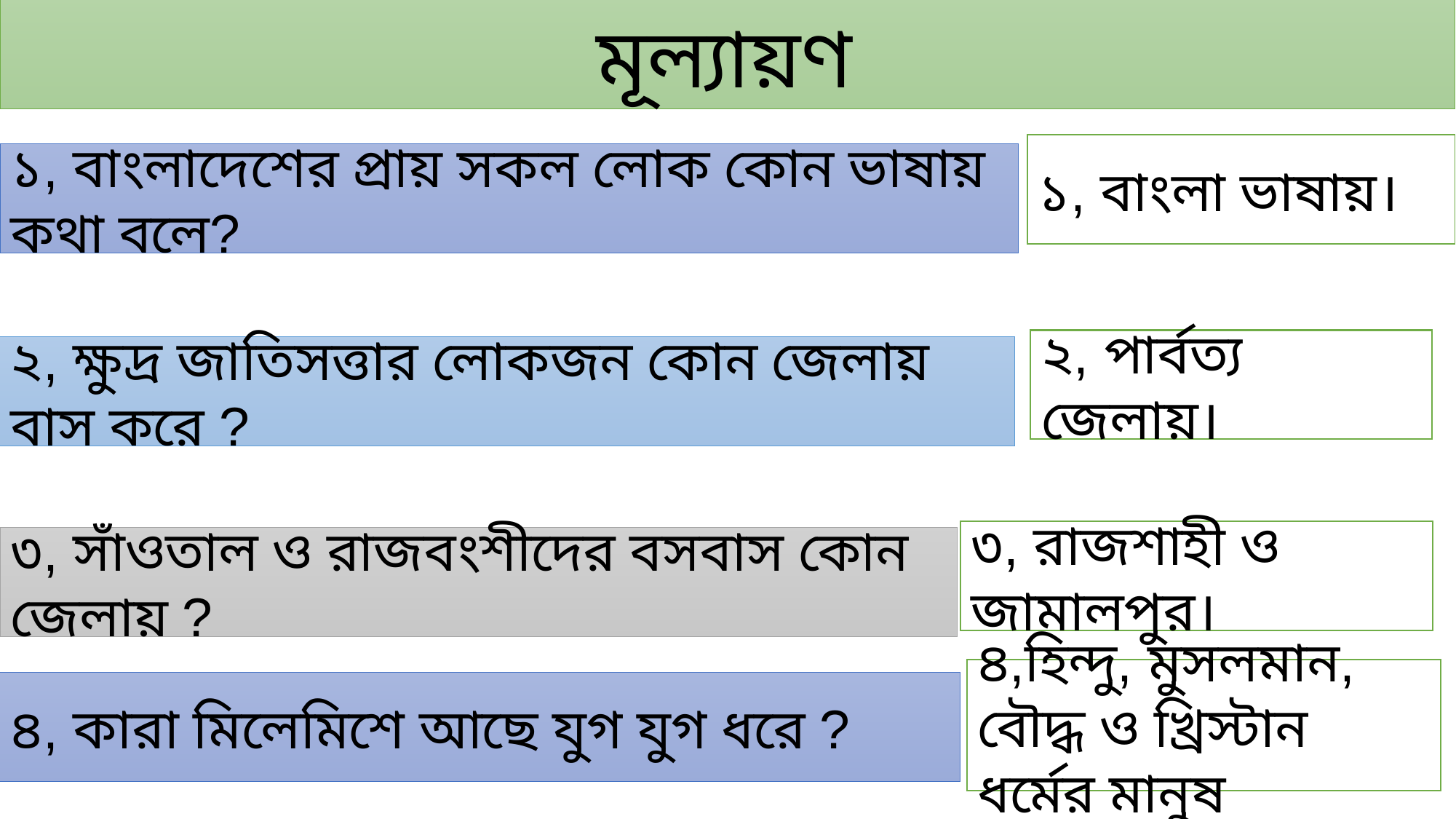

মূল্যায়ণ
১, বাংলা ভাষায়।
১, বাংলাদেশের প্রায় সকল লোক কোন ভাষায় কথা বলে?
২, পার্বত্য জেলায়।
২, ক্ষুদ্র জাতিসত্তার লোকজন কোন জেলায় বাস করে ?
৩, রাজশাহী ও জামালপুর।
৩, সাঁওতাল ও রাজবংশীদের বসবাস কোন জেলায় ?
৪,হিন্দু, মুসলমান, বৌদ্ধ ও খ্রিস্টান ধর্মের মানুষ
৪, কারা মিলেমিশে আছে যুগ যুগ ধরে ?